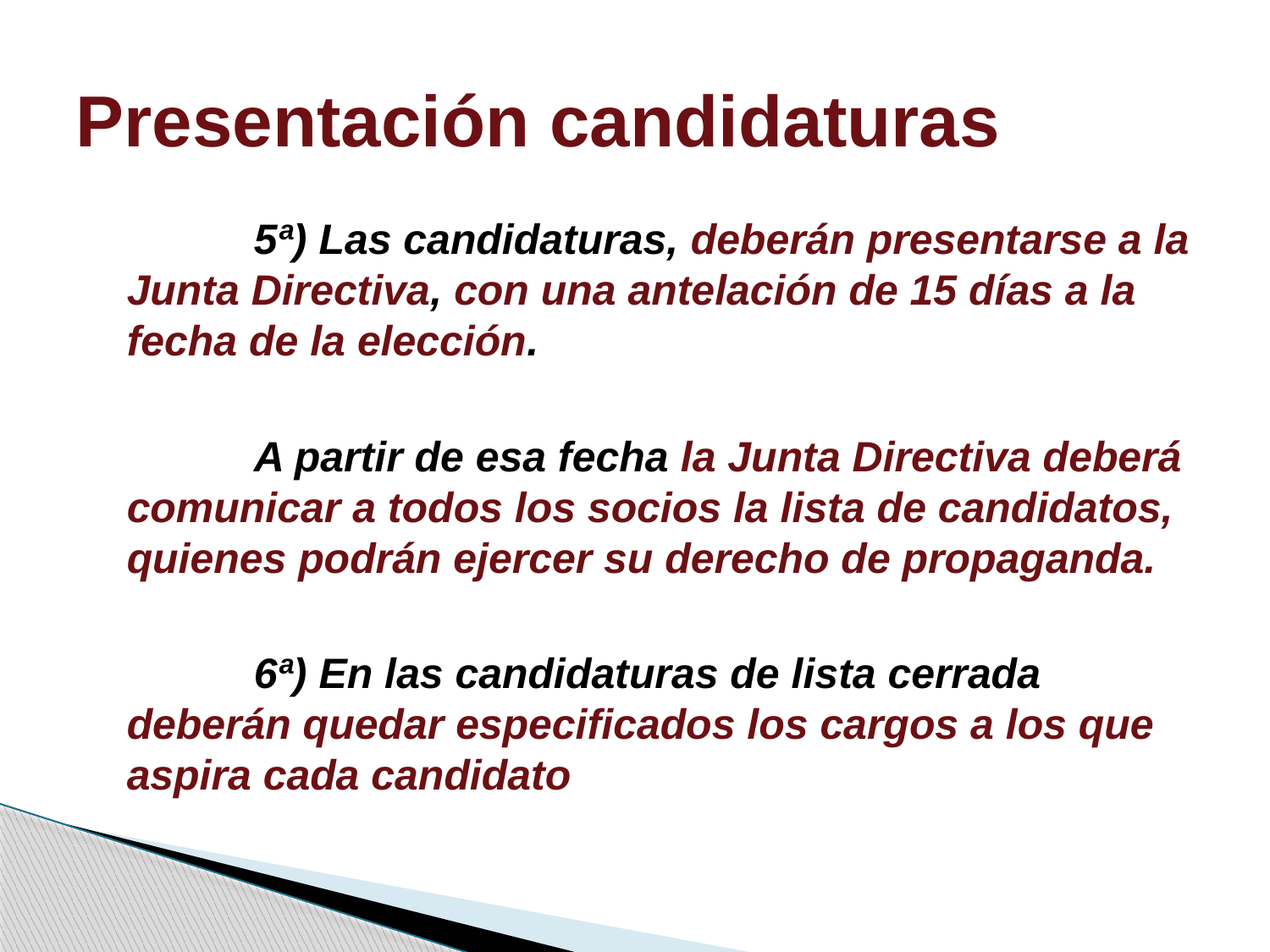

# Presentación candidaturas
 		5ª) Las candidaturas, deberán presentarse a la Junta Directiva, con una antelación de 15 días a la fecha de la elección.

		A partir de esa fecha la Junta Directiva deberá comunicar a todos los socios la lista de candidatos, quienes podrán ejercer su derecho de propaganda.

		6ª) En las candidaturas de lista cerrada deberán quedar especificados los cargos a los que aspira cada candidato